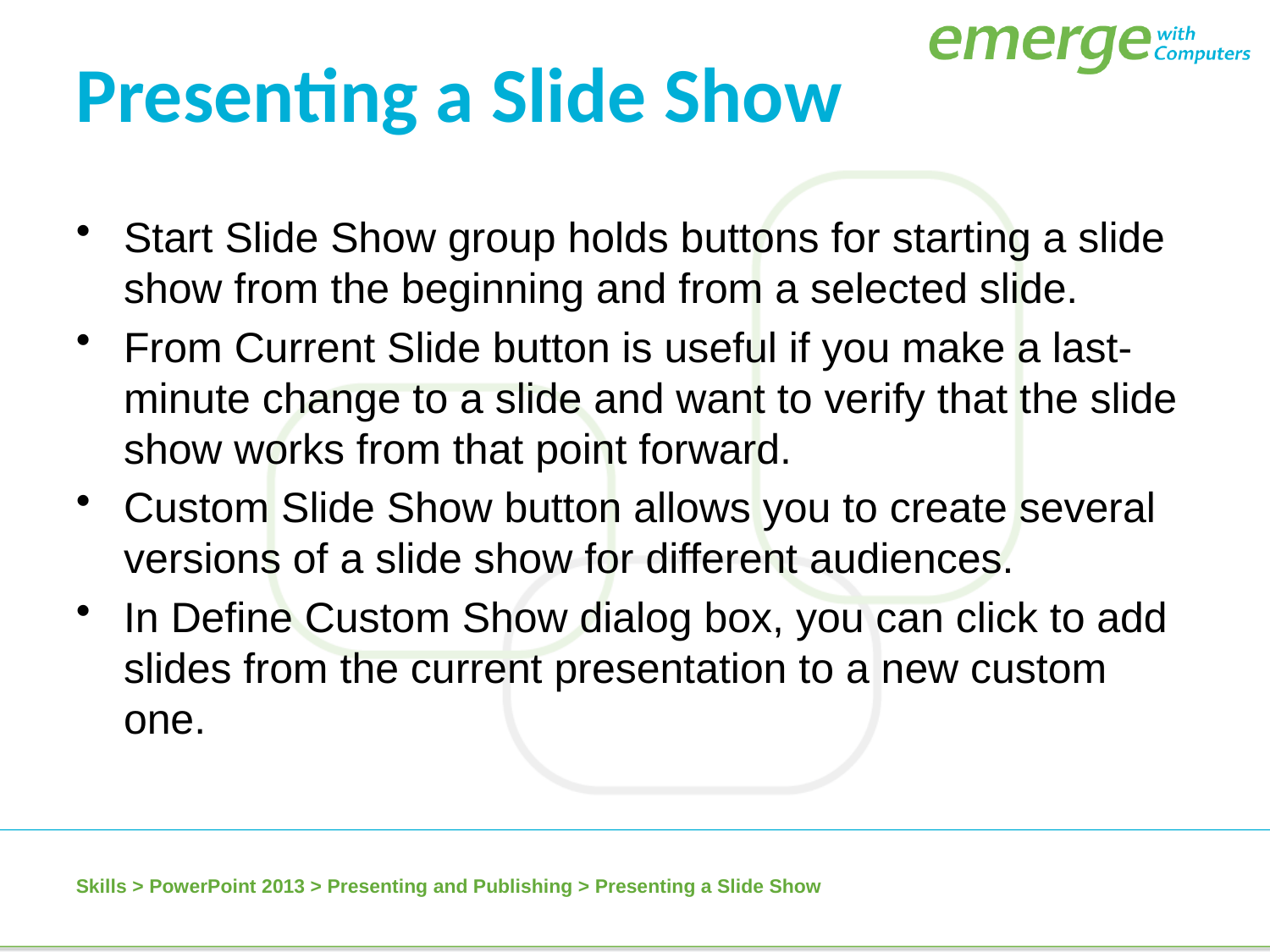

Presenting a Slide Show
Start Slide Show group holds buttons for starting a slide show from the beginning and from a selected slide.
From Current Slide button is useful if you make a last-minute change to a slide and want to verify that the slide show works from that point forward.
Custom Slide Show button allows you to create several versions of a slide show for different audiences.
In Define Custom Show dialog box, you can click to add slides from the current presentation to a new custom one.
Skills > PowerPoint 2013 > Presenting and Publishing > Presenting a Slide Show